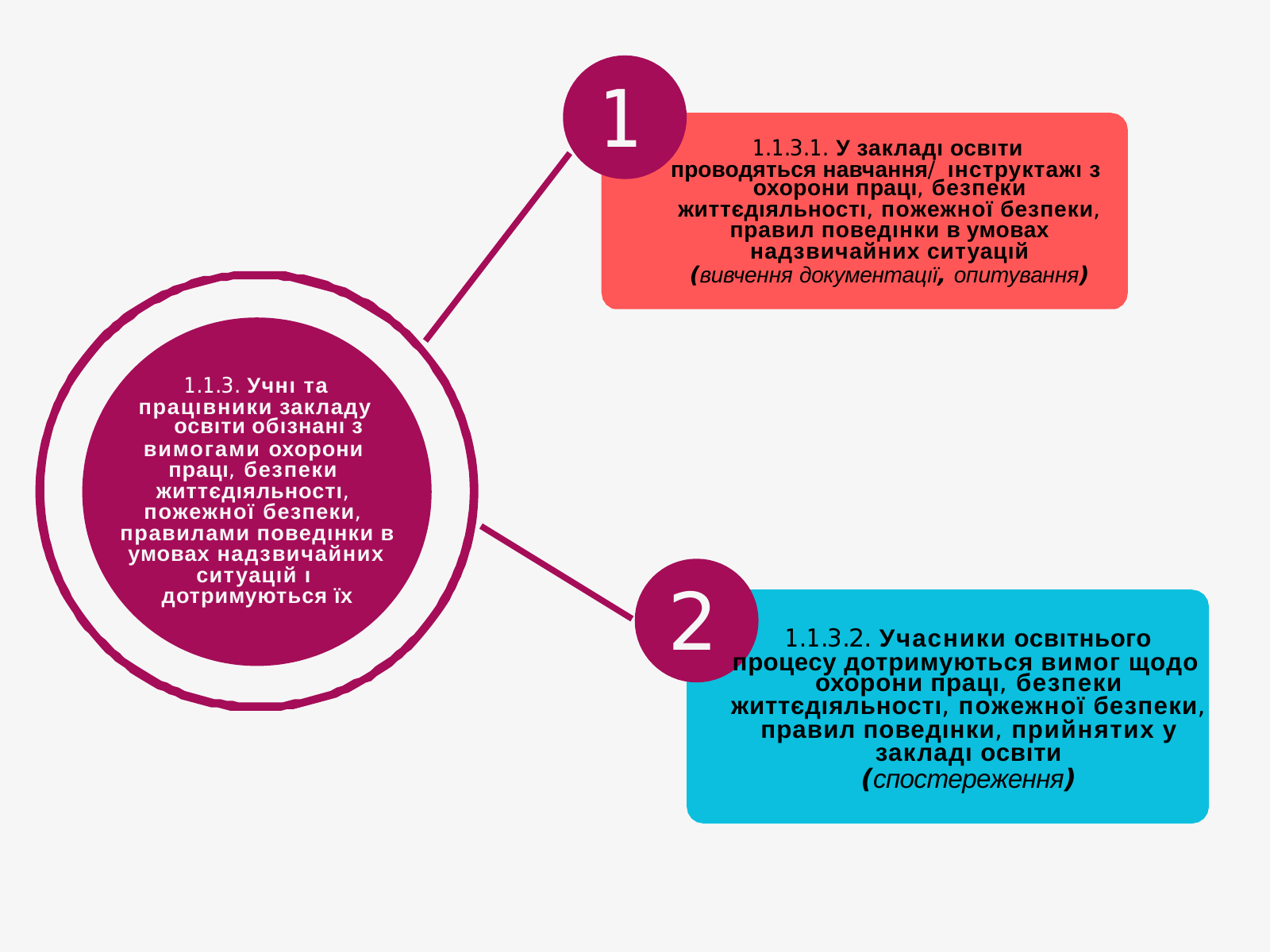

# 1
1.1.3.1. У закладı освıти

проводяться навчання/ ıнструктажı з
охорони працı, безпеки
життєдıяльностı, пожежної безпеки,
правил поведıнки в умовах
надзвичайних ситуацıй
(вивчення документацıї, опитування)

1.1.3. Учнı та  працıвники закладу
освıти обıзнанı з
вимогами охорони  працı, безпеки  життєдıяльностı,  пожежної безпеки,  правилами поведıнки в  умовах надзвичайних  ситуацıй ı  дотримуються їх

2
1.1.3.2. Учасники освıтнього
процесу дотримуються вимог щодо
охорони працı, безпеки
життєдıяльностı, пожежної безпеки,
правил поведıнки, прийнятих у
закладı освıти
(спостереження)